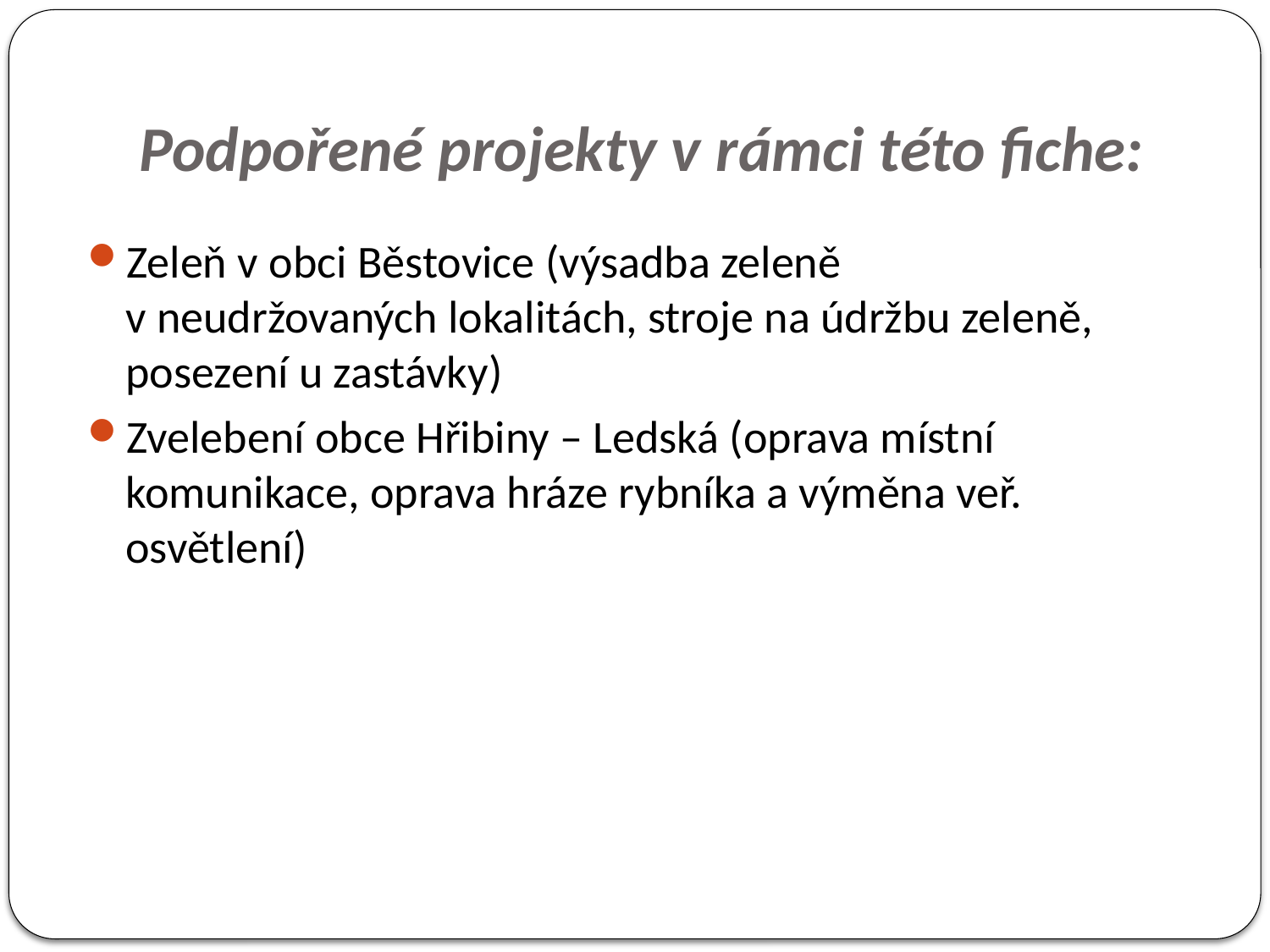

# Podpořené projekty v rámci této fiche:
Zeleň v obci Běstovice (výsadba zeleně v neudržovaných lokalitách, stroje na údržbu zeleně, posezení u zastávky)
Zvelebení obce Hřibiny – Ledská (oprava místní komunikace, oprava hráze rybníka a výměna veř. osvětlení)